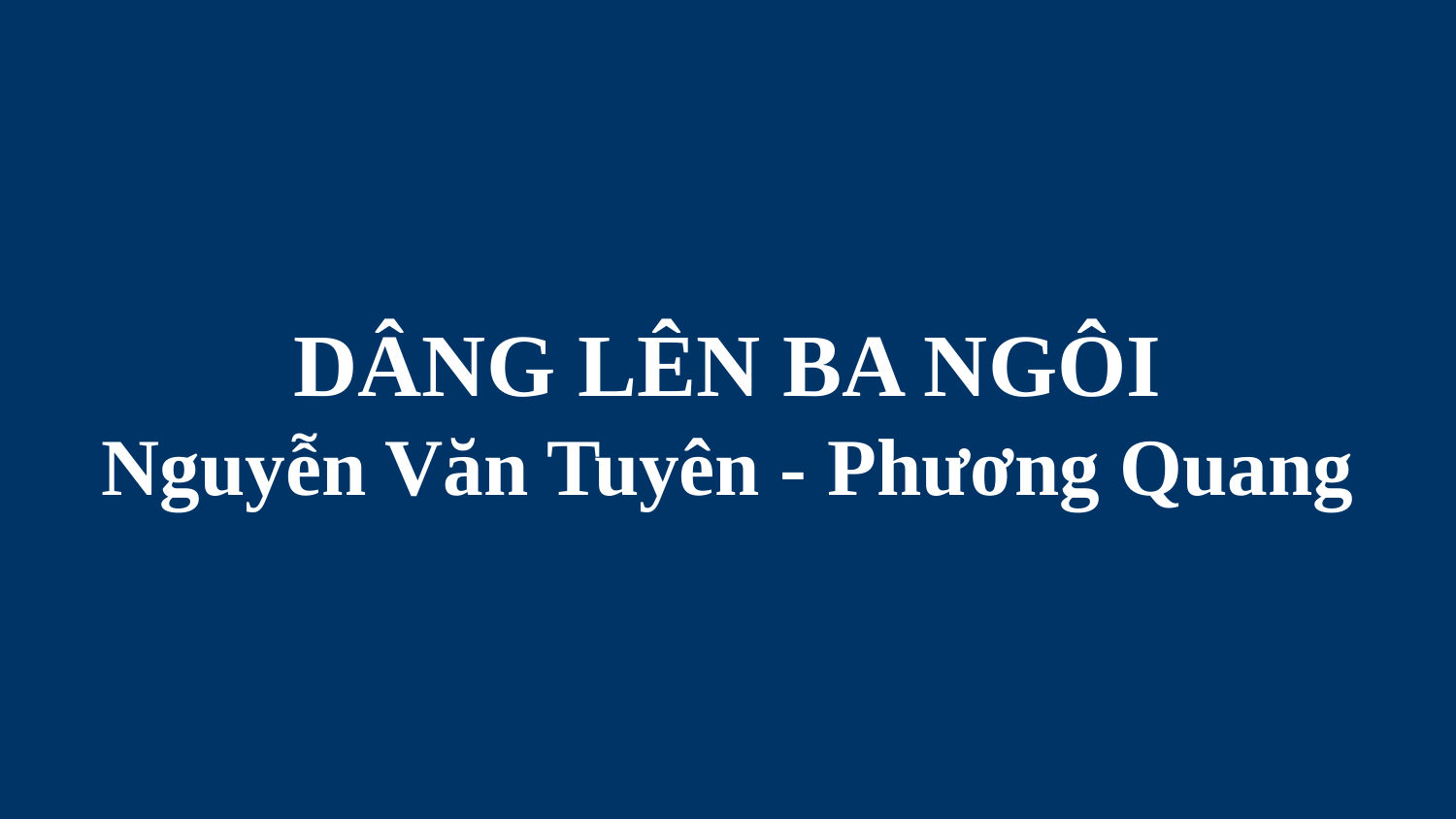

# DÂNG LÊN BA NGÔI Nguyễn Văn Tuyên - Phương Quang